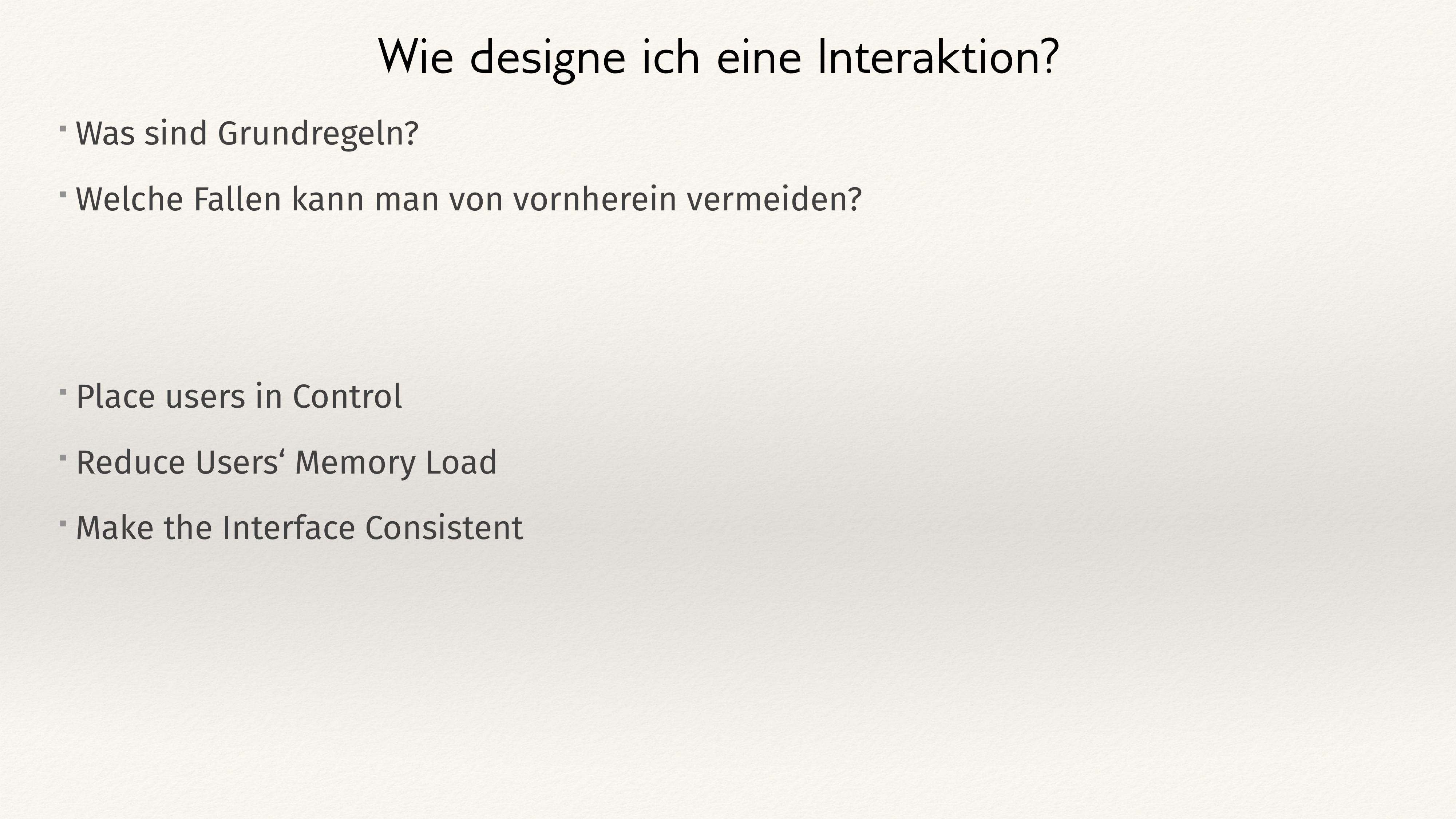

Wie designe ich eine Interaktion?
Was sind Grundregeln?
Welche Fallen kann man von vornherein vermeiden?

Place users in Control
Reduce Users‘ Memory Load
Make the Interface Consistent